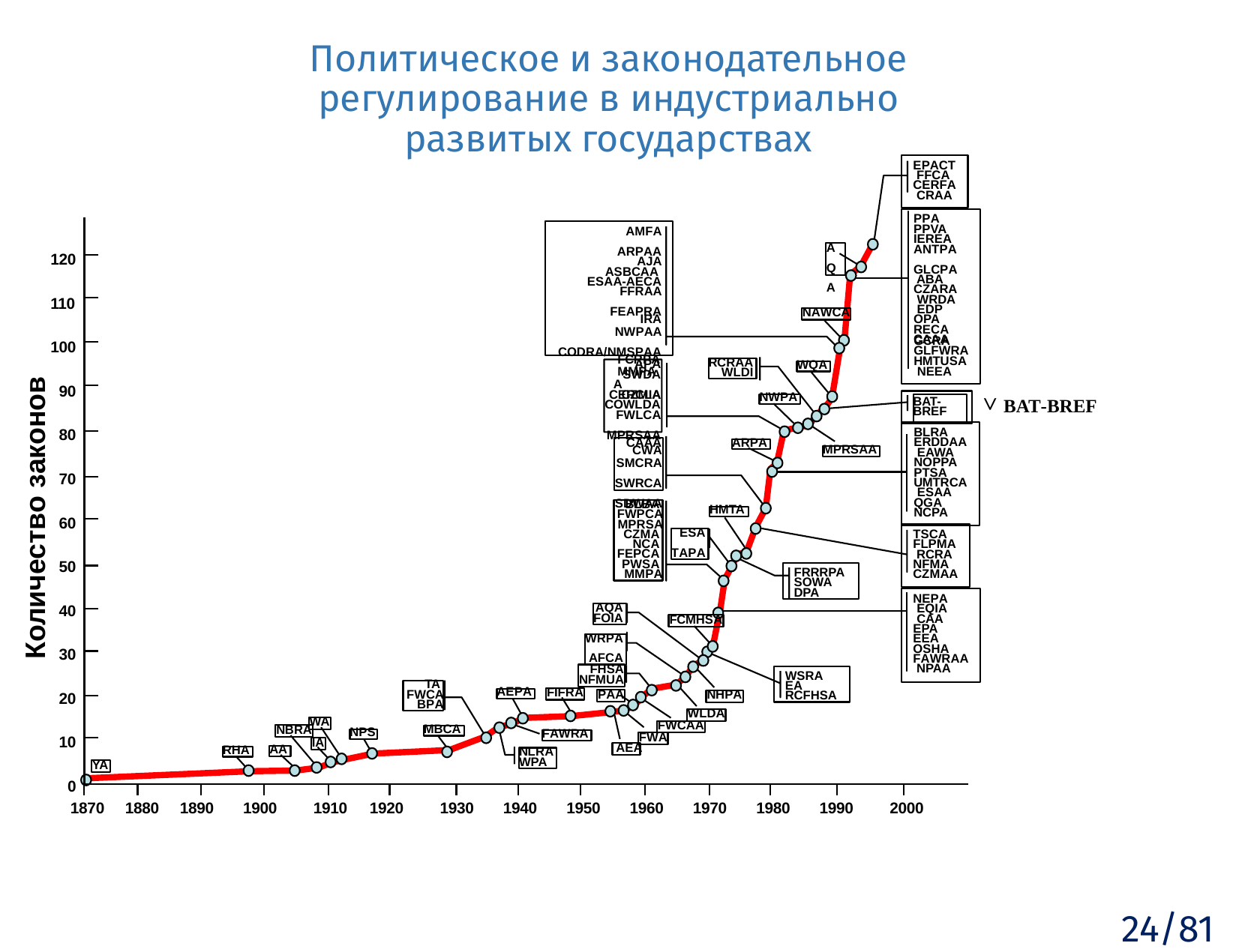

Политическое и законодательное регулирование в индустриально развитых государствах

EPACT  FFCA  CERFA  CRAA

PPA

PPVA  IEREA  ANTPA  GLCPA  ABA  CZARA  WRDA  EDP  OPA  RECA  CAAA

AMFA  ARPAA
AJA  ASBCAA  ESAA-AECA
FFRAA  FEAPRA
IRA
NWPAA  CODRA/NMSPAA
FCRPA
MMPAA

A  Q  A
120

110

NAWCA

Количество законов
GCRA

100

GLFWRA

APA

HMTUSA  NEEA
RCRAA  WLDI

WQA

SWDA  CERCLA

90
˅ BAT-BREF

CZMIA

NWPA

COWLDA

BAT-BREF

FWLCA  MPRSAA

80

BLRA  ERDDAA  EAWA  NOPPA  PTSA  UMTRCA  ESAA  QGA  NCPA

CAAA

ARPA
MPRSAA

CWA
SMCRA  SWRCA  SDWAA

70

BLBA  FWPCA  MPRSA  CZMA  NCA  FEPCA  PWSA  MMPA

HMTA
60

ESA  TAPA

TSCA  FLPMA  RCRA  NFMA  CZMAA

50

FRRRPA  SOWA  DPA

NEPA  EQIA  CAA  EPA  EEA  OSHA
FAWRAA  NPAA
40

AQA  FOIA

FCMHSA

WRPA  AFCA

30

FHSA

WSRA  EA  RCFHSA

NFMUA

TA  FWCA  BPA
FIFRA

PAA
NHPA

AEPA
20

WLDA

WA

FWCAA

NBRA

MBCA

NPS

FAWRA

10

FWA  AEA
IA

AA

RHA

NLRA  WPA

YA

0

1870	1880
1890
1900
1910
1920
1930
1940
1950
1960
1970
1980
1990
2000
24/81